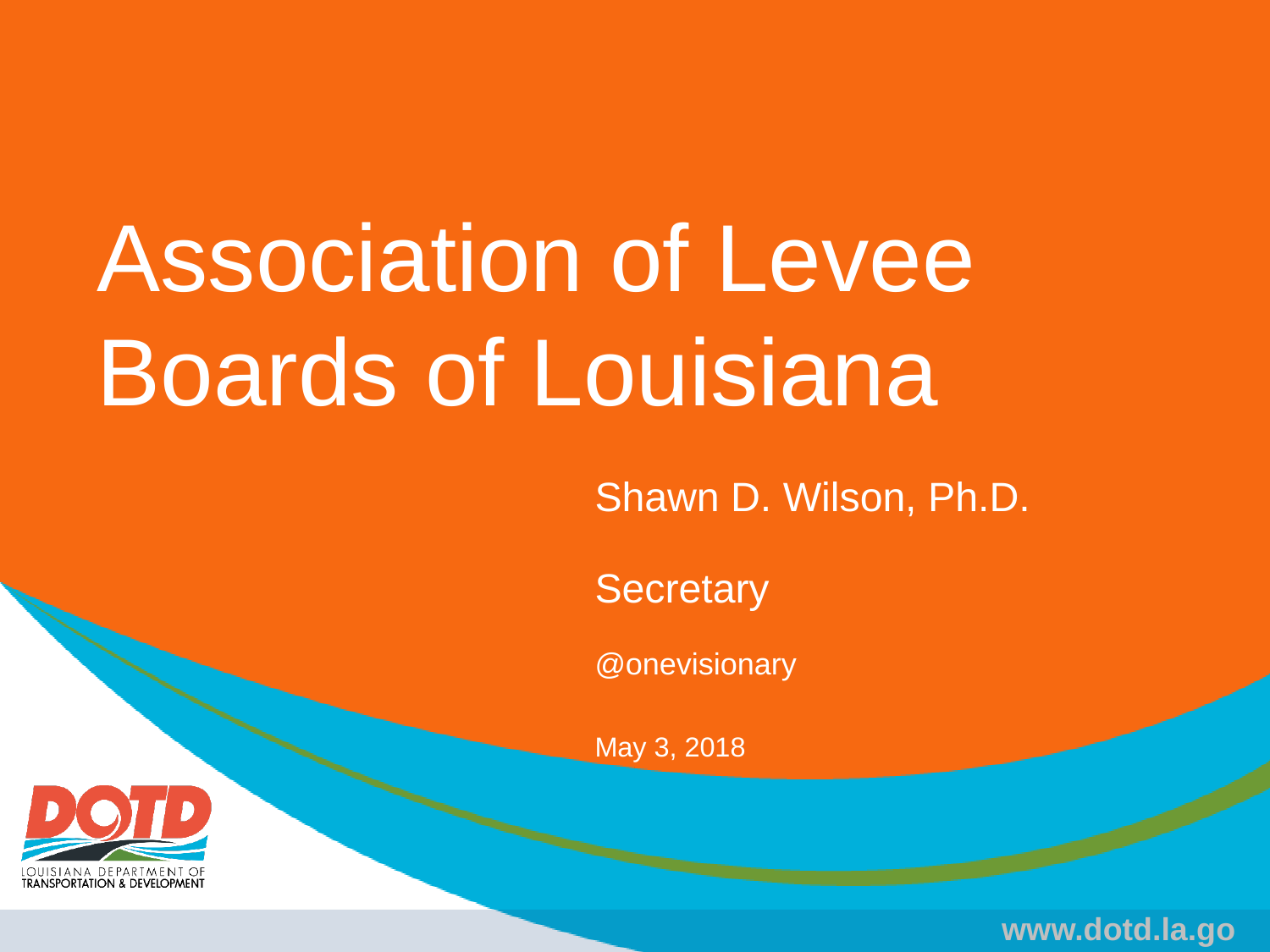

Association of Levee Boards of Louisiana
Shawn D. Wilson, Ph.D.

Secretary

@onevisionary

May 3, 2018